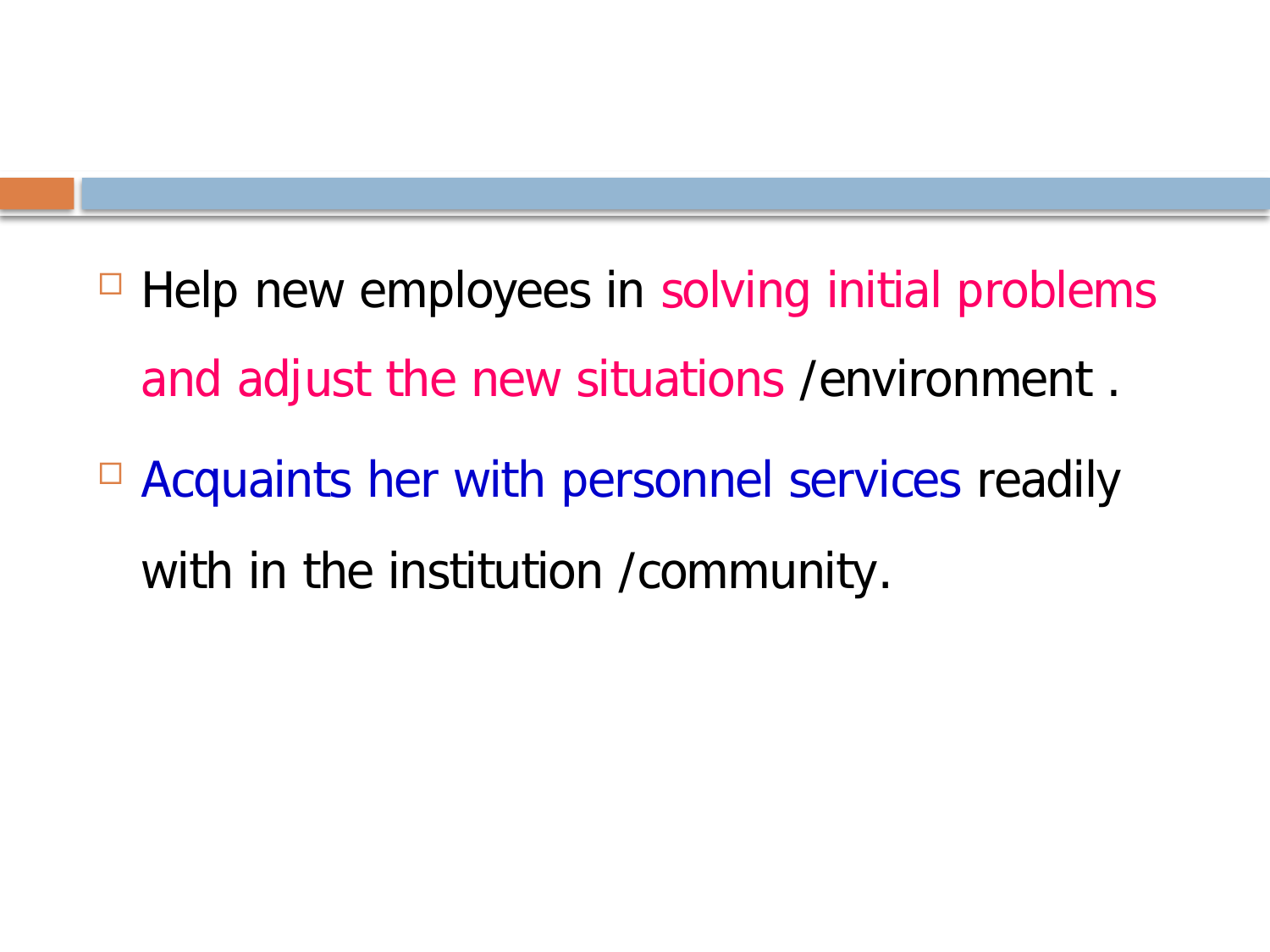

#
Help new employees in solving initial problems and adjust the new situations /environment .
Acquaints her with personnel services readily with in the institution /community.